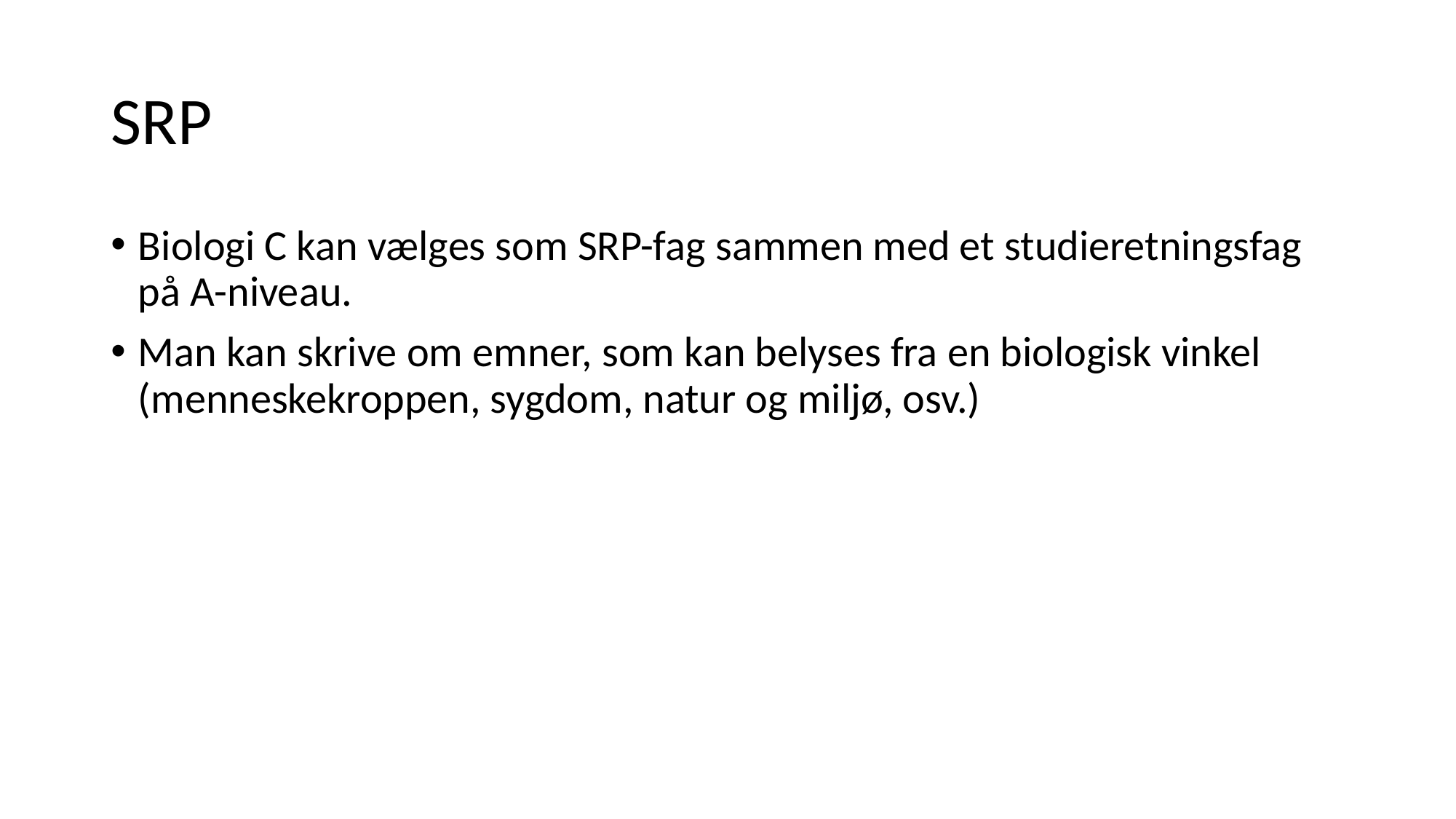

# SRP
Biologi C kan vælges som SRP-fag sammen med et studieretningsfag på A-niveau.
Man kan skrive om emner, som kan belyses fra en biologisk vinkel (menneskekroppen, sygdom, natur og miljø, osv.)